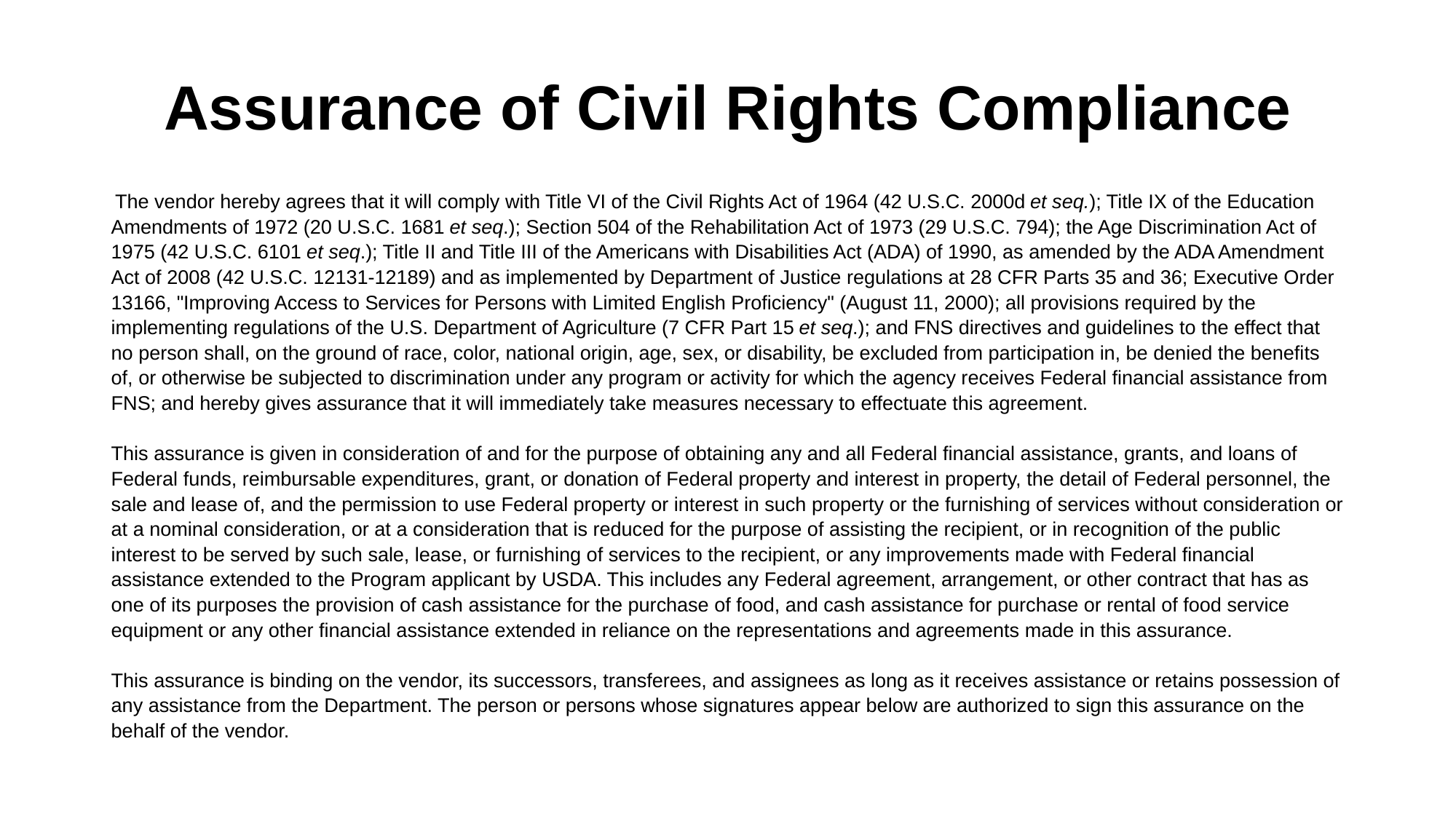

# Assurance of Civil Rights Compliance
 The vendor hereby agrees that it will comply with Title VI of the Civil Rights Act of 1964 (42 U.S.C. 2000d et seq.); Title IX of the Education Amendments of 1972 (20 U.S.C. 1681 et seq.); Section 504 of the Rehabilitation Act of 1973 (29 U.S.C. 794); the Age Discrimination Act of 1975 (42 U.S.C. 6101 et seq.); Title II and Title III of the Americans with Disabilities Act (ADA) of 1990, as amended by the ADA Amendment Act of 2008 (42 U.S.C. 12131-12189) and as implemented by Department of Justice regulations at 28 CFR Parts 35 and 36; Executive Order 13166, "Improving Access to Services for Persons with Limited English Proficiency" (August 11, 2000); all provisions required by the implementing regulations of the U.S. Department of Agriculture (7 CFR Part 15 et seq.); and FNS directives and guidelines to the effect that no person shall, on the ground of race, color, national origin, age, sex, or disability, be excluded from participation in, be denied the benefits of, or otherwise be subjected to discrimination under any program or activity for which the agency receives Federal financial assistance from FNS; and hereby gives assurance that it will immediately take measures necessary to effectuate this agreement.

This assurance is given in consideration of and for the purpose of obtaining any and all Federal financial assistance, grants, and loans of Federal funds, reimbursable expenditures, grant, or donation of Federal property and interest in property, the detail of Federal personnel, the sale and lease of, and the permission to use Federal property or interest in such property or the furnishing of services without consideration or at a nominal consideration, or at a consideration that is reduced for the purpose of assisting the recipient, or in recognition of the public interest to be served by such sale, lease, or furnishing of services to the recipient, or any improvements made with Federal financial assistance extended to the Program applicant by USDA. This includes any Federal agreement, arrangement, or other contract that has as one of its purposes the provision of cash assistance for the purchase of food, and cash assistance for purchase or rental of food service equipment or any other financial assistance extended in reliance on the representations and agreements made in this assurance.

This assurance is binding on the vendor, its successors, transferees, and assignees as long as it receives assistance or retains possession of any assistance from the Department. The person or persons whose signatures appear below are authorized to sign this assurance on the behalf of the vendor.